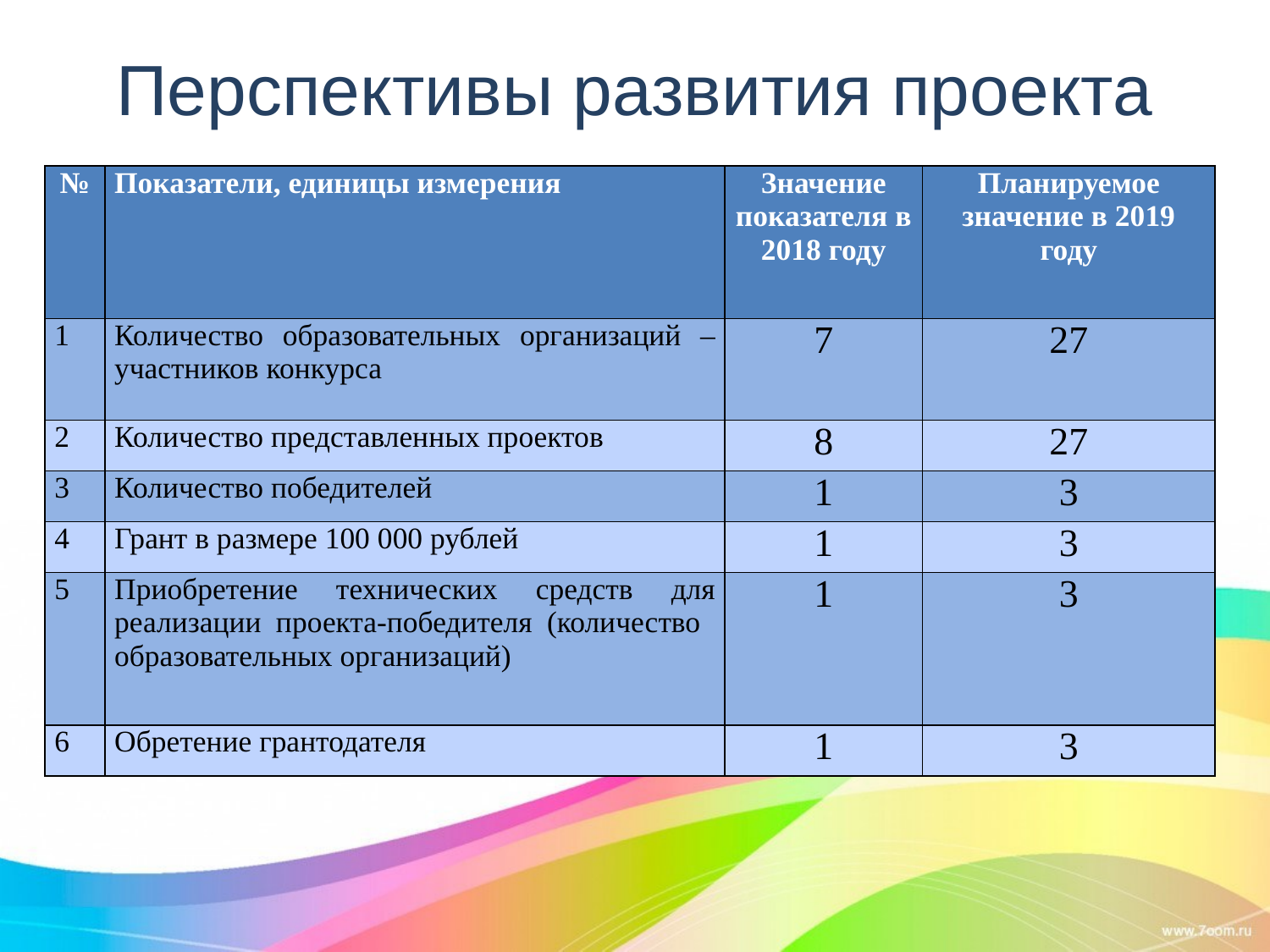

# Перспективы развития проекта
| № | Показатели, единицы измерения | Значение показателя в 2018 году | Планируемое значение в 2019 году |
| --- | --- | --- | --- |
| 1 | Количество образовательных организаций – участников конкурса | 7 | 27 |
| 2 | Количество представленных проектов | 8 | 27 |
| 3 | Количество победителей | 1 | 3 |
| 4 | Грант в размере 100 000 рублей | 1 | 3 |
| 5 | Приобретение технических средств для реализации проекта-победителя (количество образовательных организаций) | 1 | 3 |
| 6 | Обретение грантодателя | 1 | 3 |